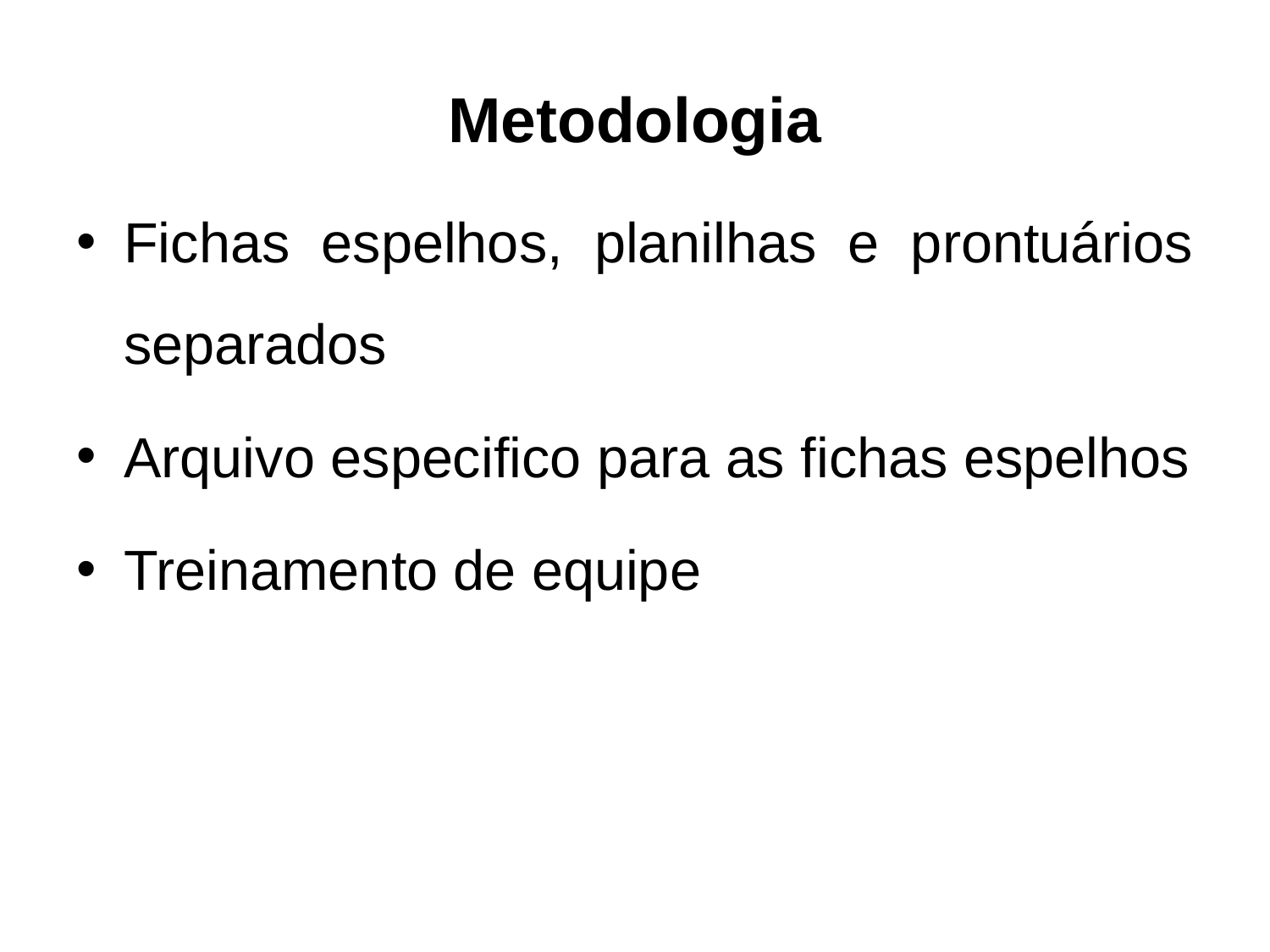

# Metodologia
Fichas espelhos, planilhas e prontuários separados
Arquivo especifico para as fichas espelhos
Treinamento de equipe